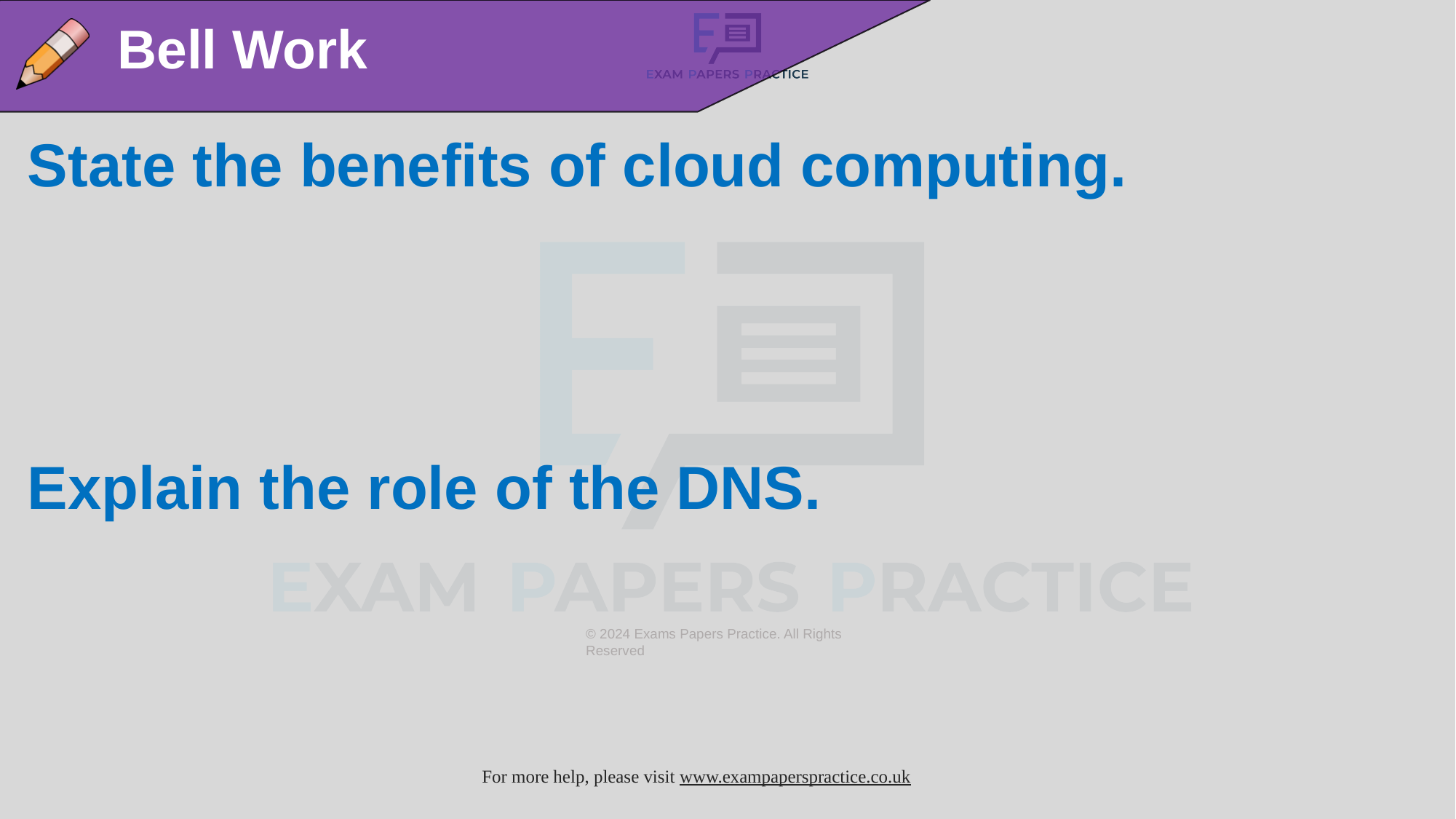

Bell Work
State the benefits of cloud computing.

Explain the role of the DNS.